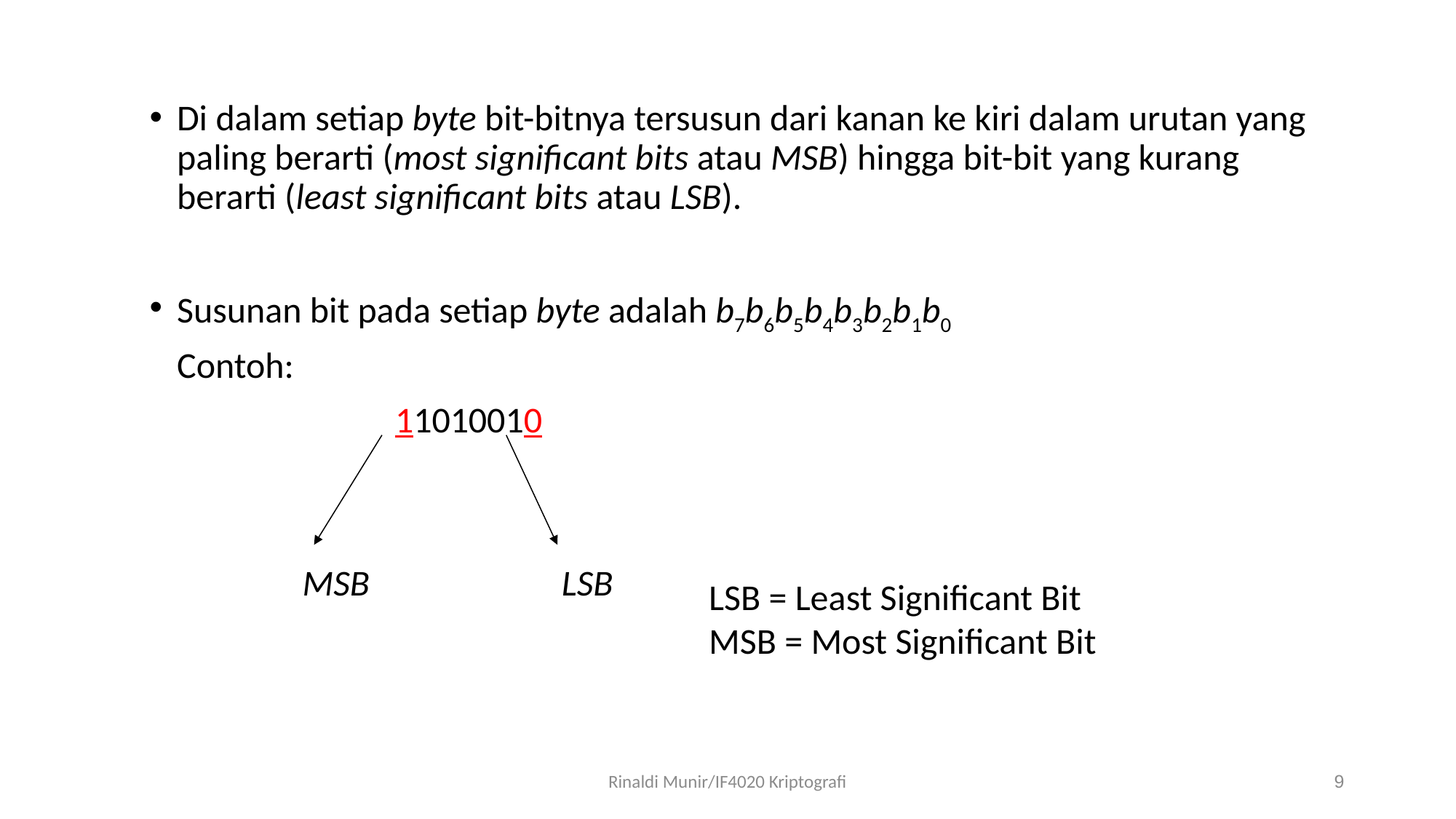

Di dalam setiap byte bit-bitnya tersusun dari kanan ke kiri dalam urutan yang paling berarti (most significant bits atau MSB) hingga bit-bit yang kurang berarti (least significant bits atau LSB).

Susunan bit pada setiap byte adalah b7b6b5b4b3b2b1b0
	Contoh:
			11010010

		  MSB		       LSB

LSB = Least Significant Bit
MSB = Most Significant Bit
Rinaldi Munir/IF4020 Kriptografi
9